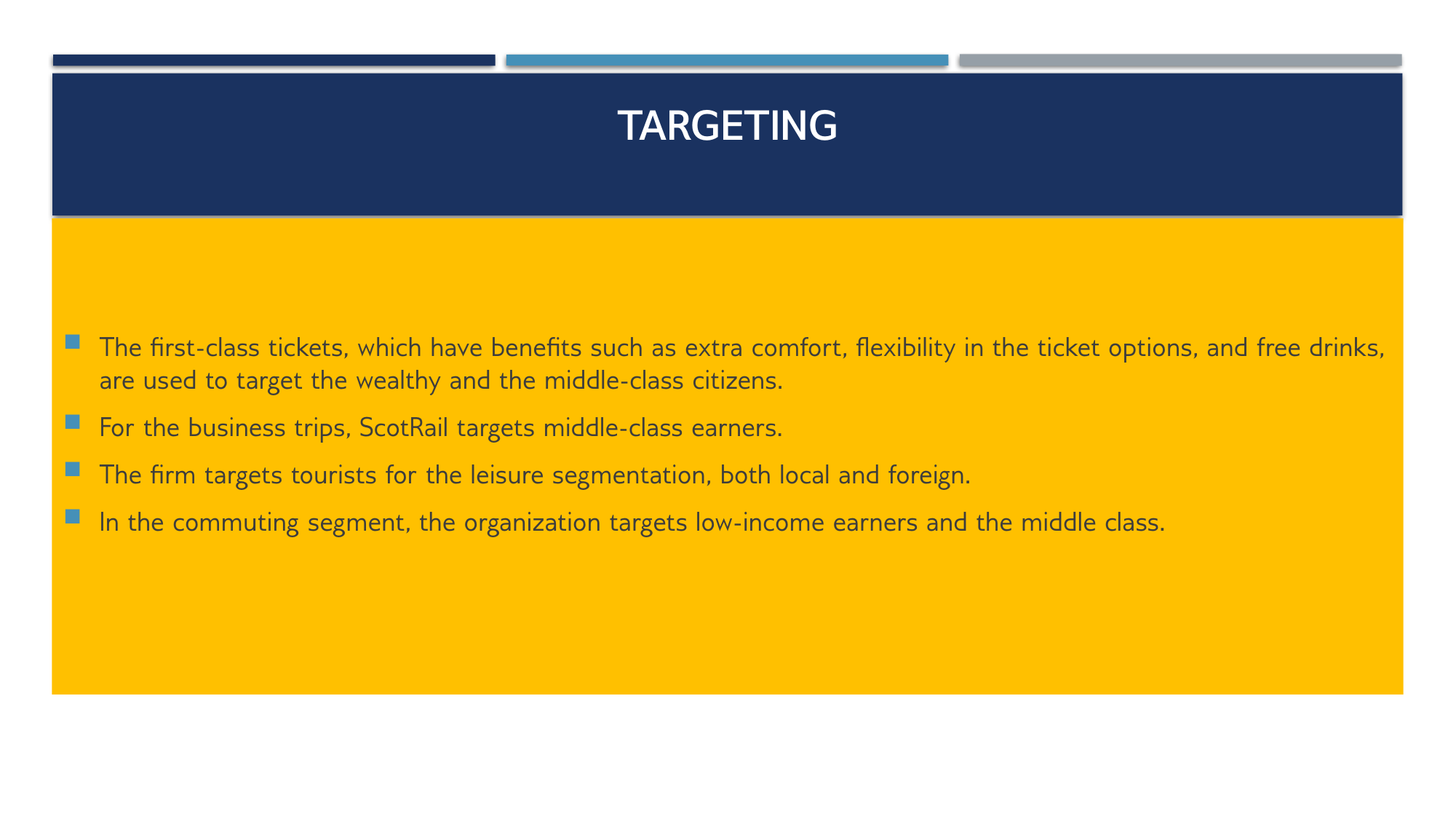

# Targeting
The first-class tickets, which have benefits such as extra comfort, flexibility in the ticket options, and free drinks, are used to target the wealthy and the middle-class citizens.
For the business trips, ScotRail targets middle-class earners.
The firm targets tourists for the leisure segmentation, both local and foreign.
In the commuting segment, the organization targets low-income earners and the middle class.